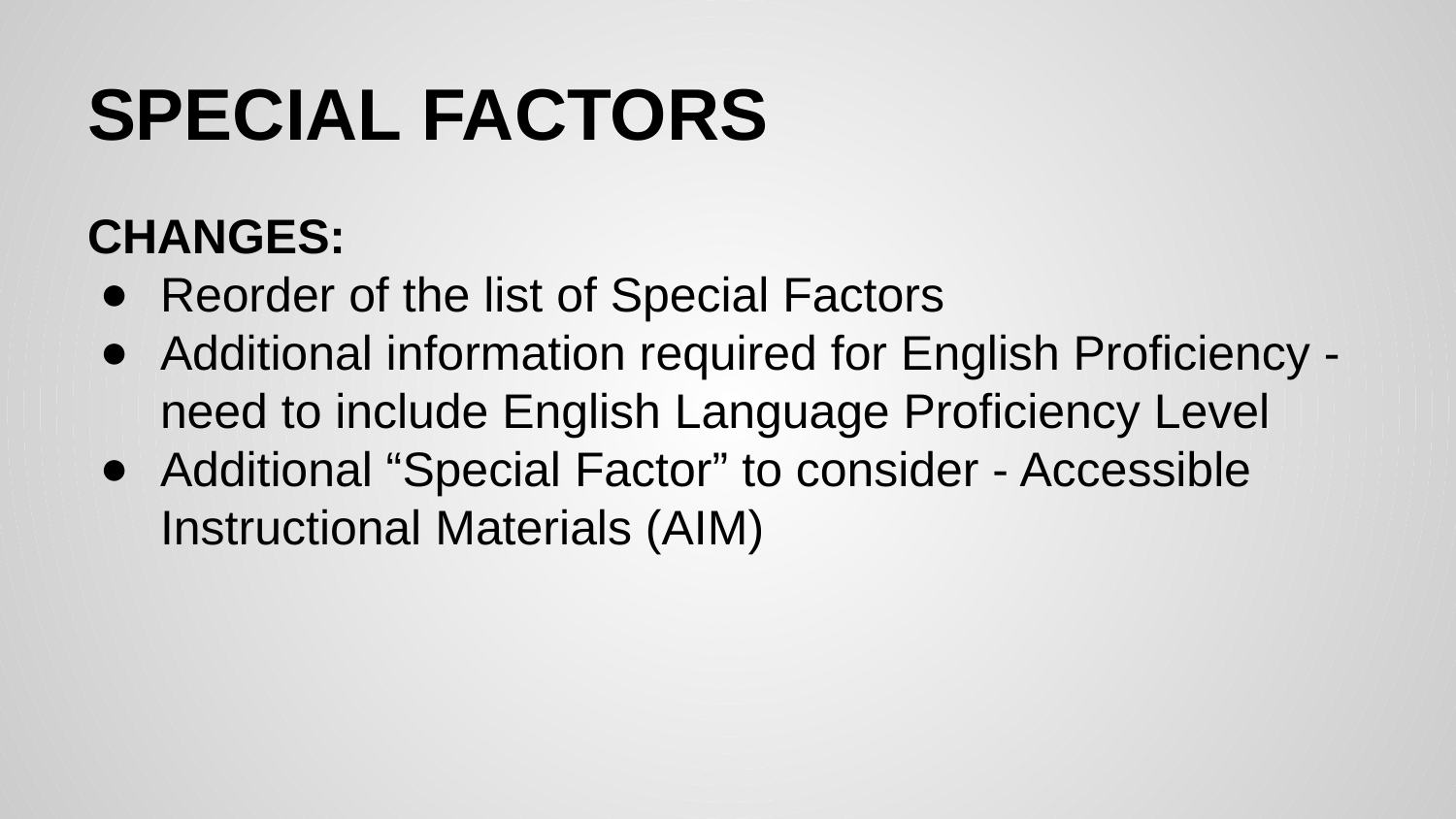

# SPECIAL FACTORS
CHANGES:
Reorder of the list of Special Factors
Additional information required for English Proficiency - need to include English Language Proficiency Level
Additional “Special Factor” to consider - Accessible Instructional Materials (AIM)